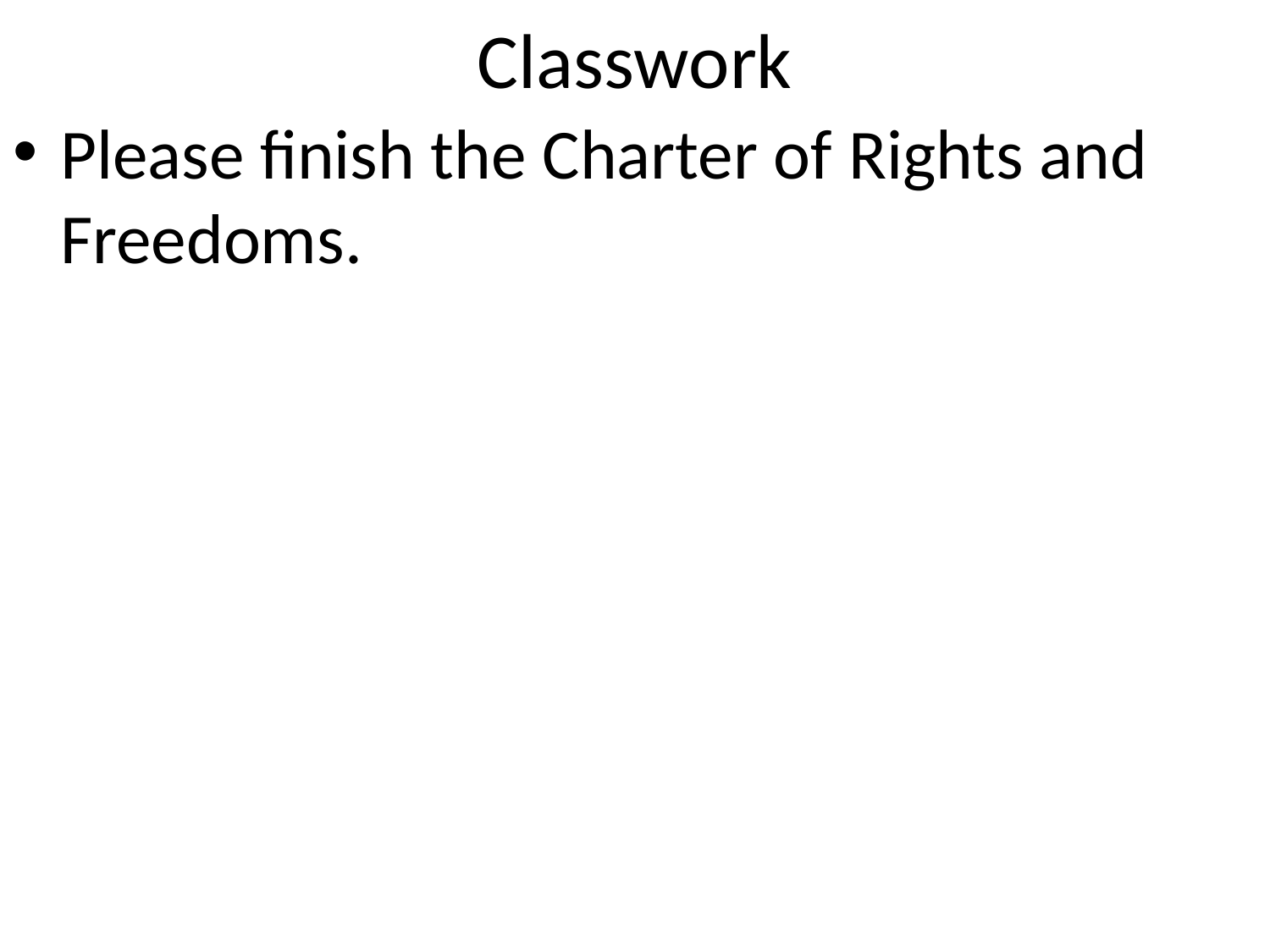

# Classwork
Please finish the Charter of Rights and Freedoms.